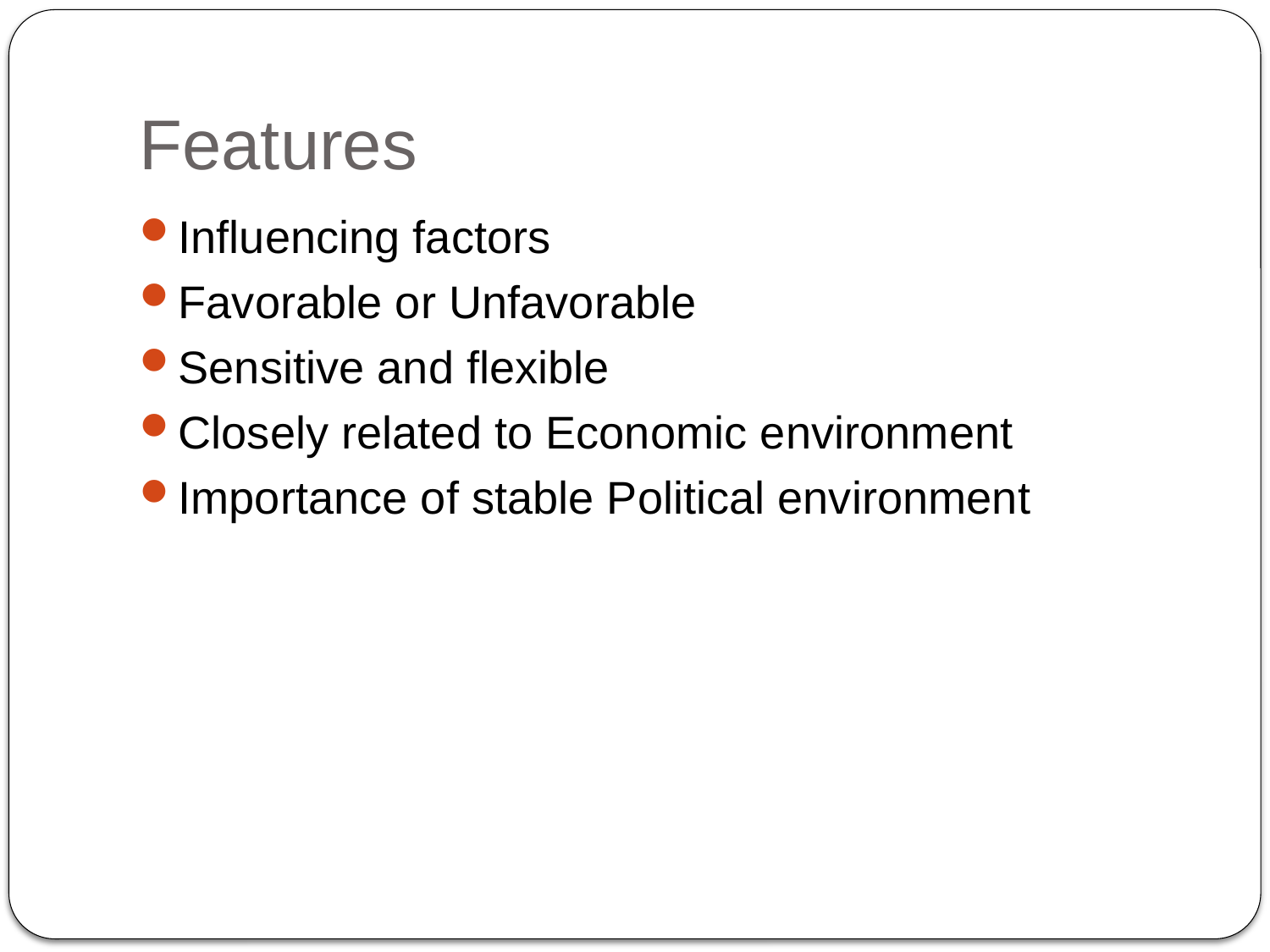

# Features
Influencing factors
Favorable or Unfavorable
Sensitive and flexible
Closely related to Economic environment
Importance of stable Political environment